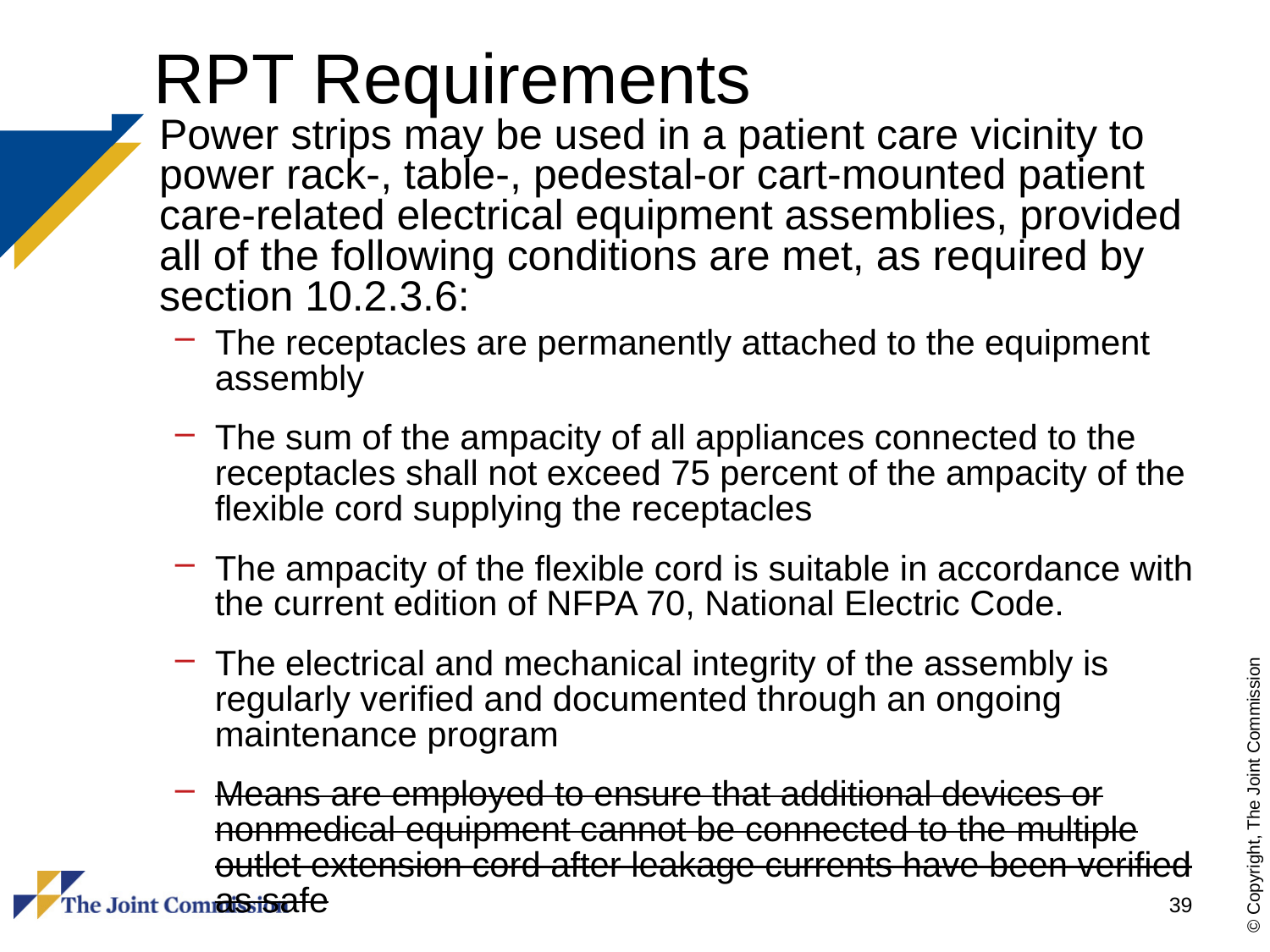

# RPT Requirements
Power strips may be used in a patient care vicinity to power rack-, table-, pedestal-or cart-mounted patient care-related electrical equipment assemblies, provided all of the following conditions are met, as required by section 10.2.3.6:
The receptacles are permanently attached to the equipment assembly
The sum of the ampacity of all appliances connected to the receptacles shall not exceed 75 percent of the ampacity of the flexible cord supplying the receptacles
The ampacity of the flexible cord is suitable in accordance with the current edition of NFPA 70, National Electric Code.
The electrical and mechanical integrity of the assembly is regularly verified and documented through an ongoing maintenance program
Means are employed to ensure that additional devices or nonmedical equipment cannot be connected to the multiple outlet extension cord after leakage currents have been verified as safe